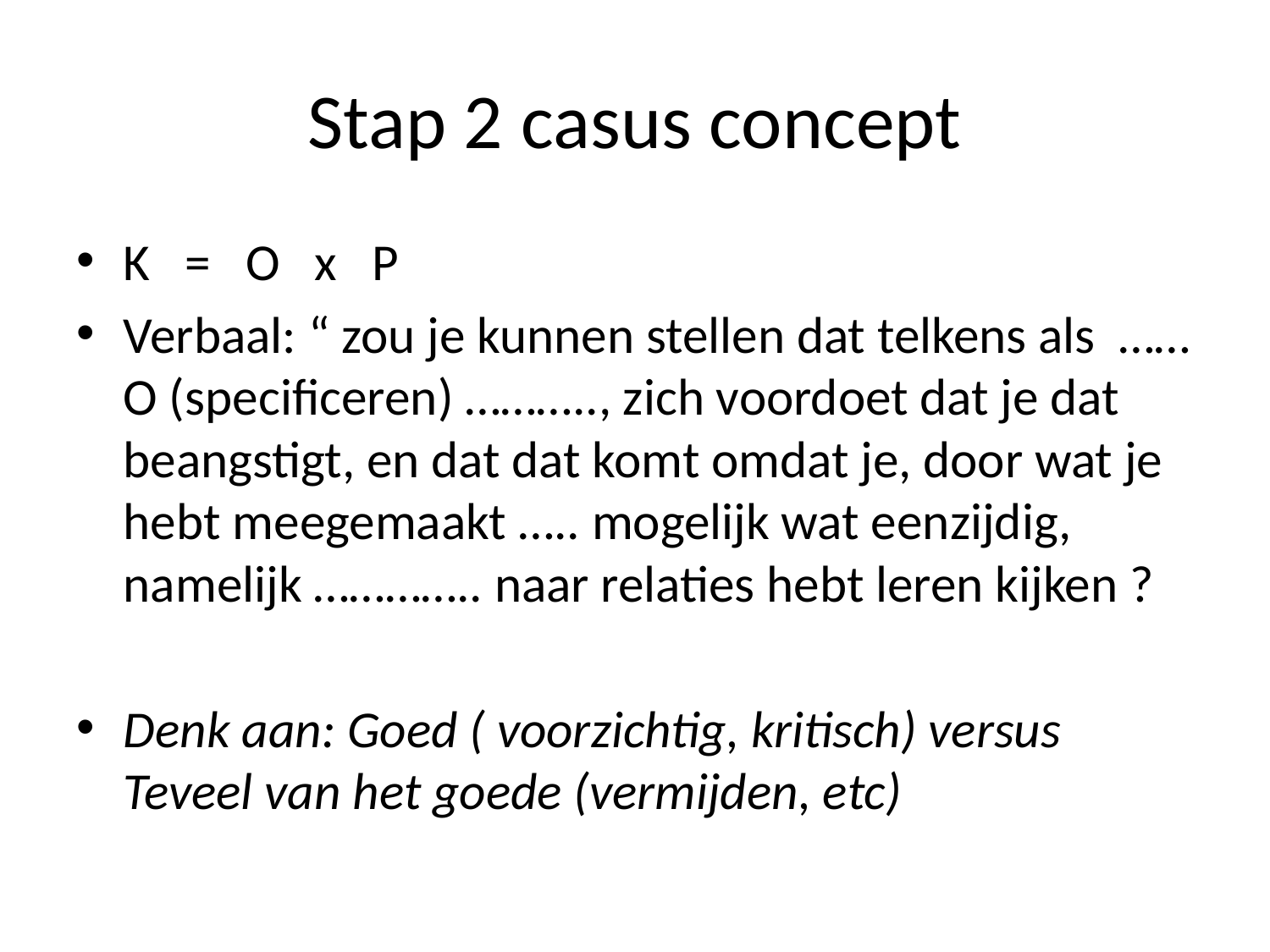

# Stap 2 casus concept
K   =   O   x   P
Verbaal: “ zou je kunnen stellen dat telkens als  …… O (specificeren) ……….., zich voordoet dat je dat beangstigt, en dat dat komt omdat je, door wat je hebt meegemaakt ….. mogelijk wat eenzijdig, namelijk ………….. naar relaties hebt leren kijken ?

Denk aan: Goed ( voorzichtig, kritisch) versus Teveel van het goede (vermijden, etc)